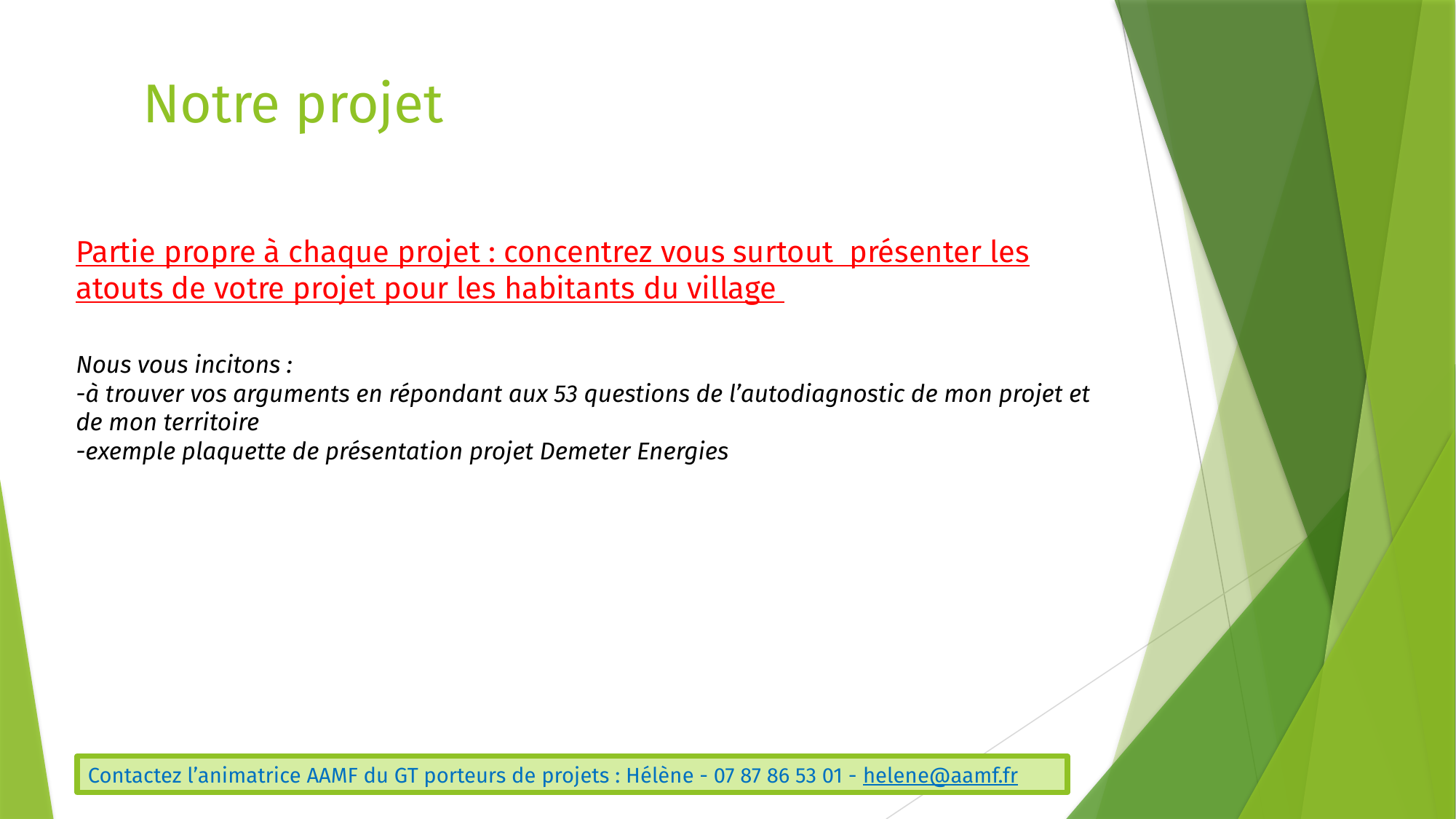

Notre projet
# Partie propre à chaque projet : concentrez vous surtout  présenter les atouts de votre projet pour les habitants du village Nous vous incitons : -à trouver vos arguments en répondant aux 53 questions de l’autodiagnostic de mon projet et de mon territoire -exemple plaquette de présentation projet Demeter Energies
Contactez l’animatrice AAMF du GT porteurs de projets : Hélène - 07 87 86 53 01 - helene@aamf.fr